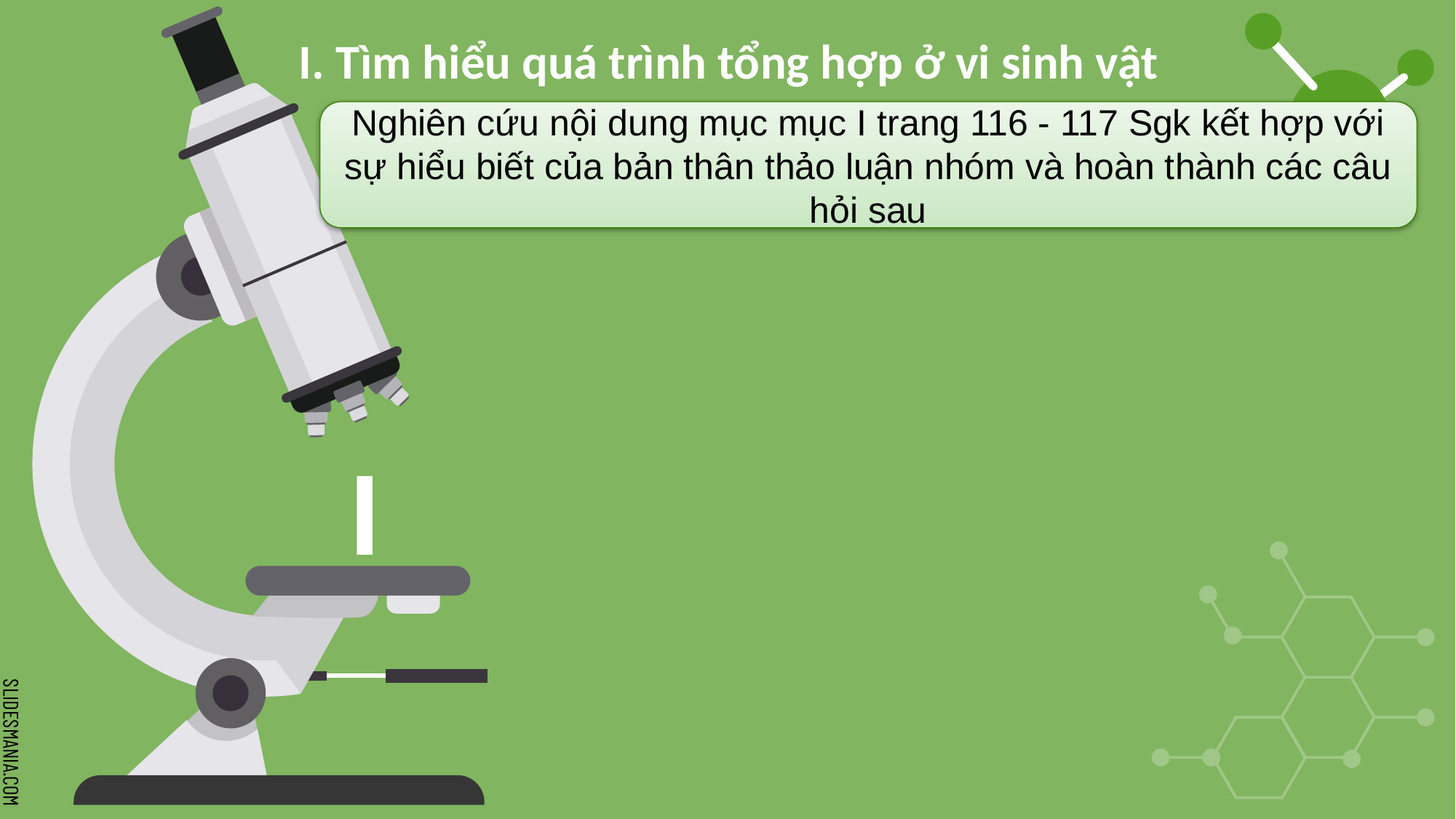

I. Tìm hiểu quá trình tổng hợp ở vi sinh vật
Nghiên cứu nội dung mục mục I trang 116 - 117 Sgk kết hợp với sự hiểu biết của bản thân thảo luận nhóm và hoàn thành các câu hỏi sau
# I